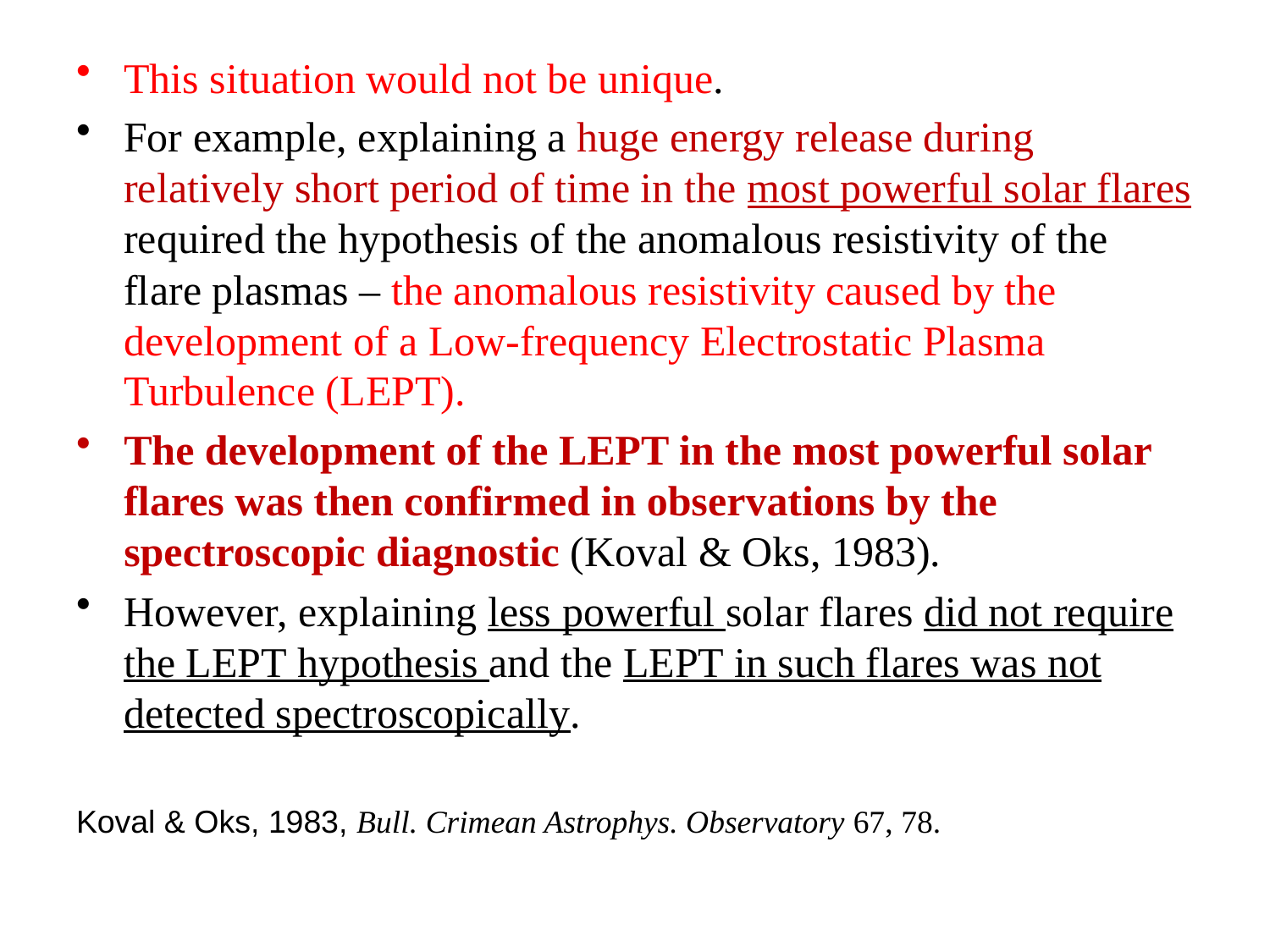

#
This situation would not be unique.
For example, explaining a huge energy release during relatively short period of time in the most powerful solar flares required the hypothesis of the anomalous resistivity of the flare plasmas – the anomalous resistivity caused by the development of a Low-frequency Electrostatic Plasma Turbulence (LEPT).
The development of the LEPT in the most powerful solar flares was then confirmed in observations by the spectroscopic diagnostic (Koval & Oks, 1983).
However, explaining less powerful solar flares did not require the LEPT hypothesis and the LEPT in such flares was not detected spectroscopically.

Koval & Oks, 1983, Bull. Crimean Astrophys. Observatory 67, 78.